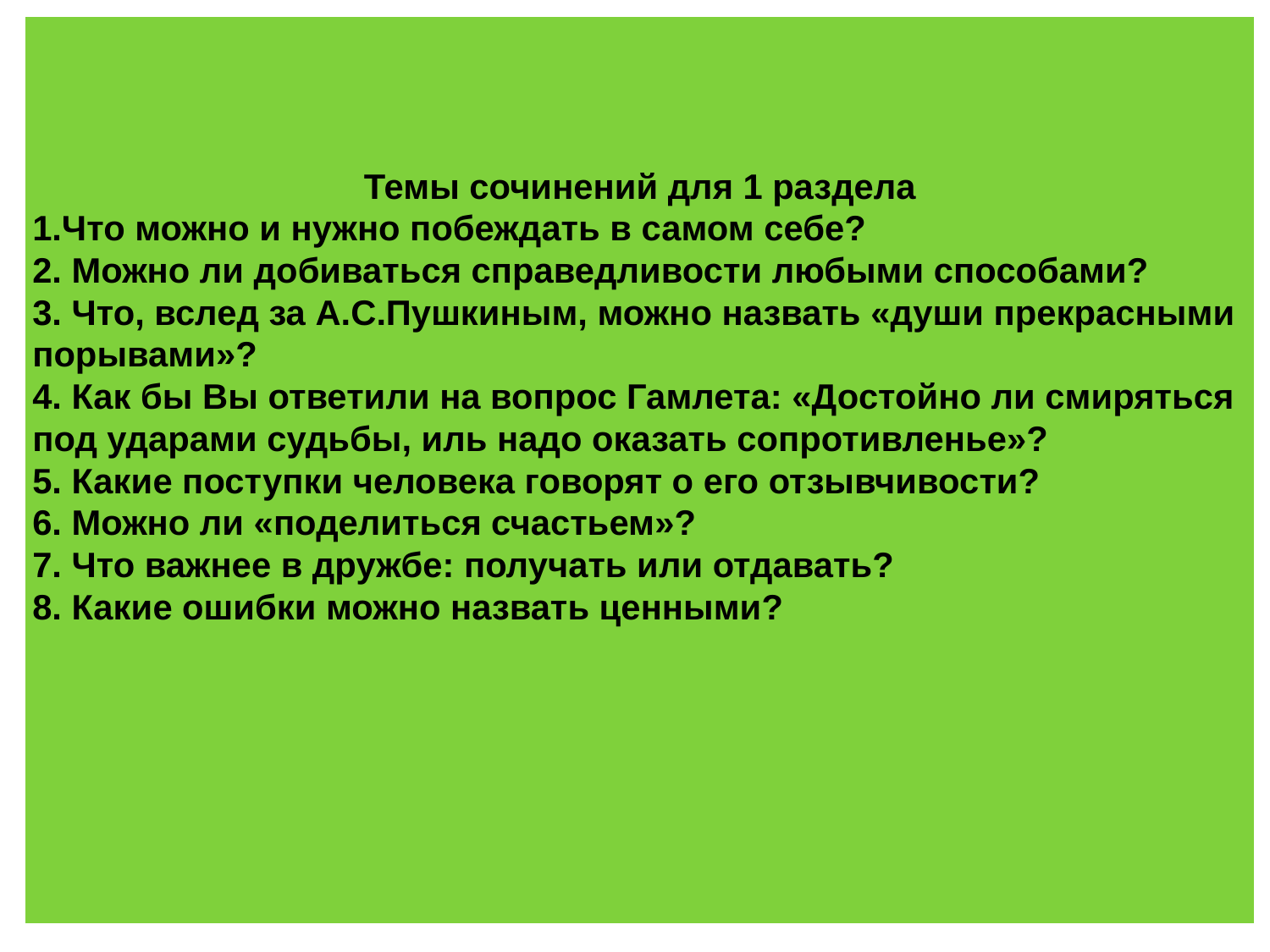

| Темы сочинений для 1 раздела 1.Что можно и нужно побеждать в самом себе? 2. Можно ли добиваться справедливости любыми способами? 3. Что, вслед за А.С.Пушкиным, можно назвать «души прекрасными порывами»? 4. Как бы Вы ответили на вопрос Гамлета: «Достойно ли смиряться под ударами судьбы, иль надо оказать сопротивленье»? 5. Какие поступки человека говорят о его отзывчивости? 6. Можно ли «поделиться счастьем»? 7. Что важнее в дружбе: получать или отдавать? 8. Какие ошибки можно назвать ценными? |
| --- |